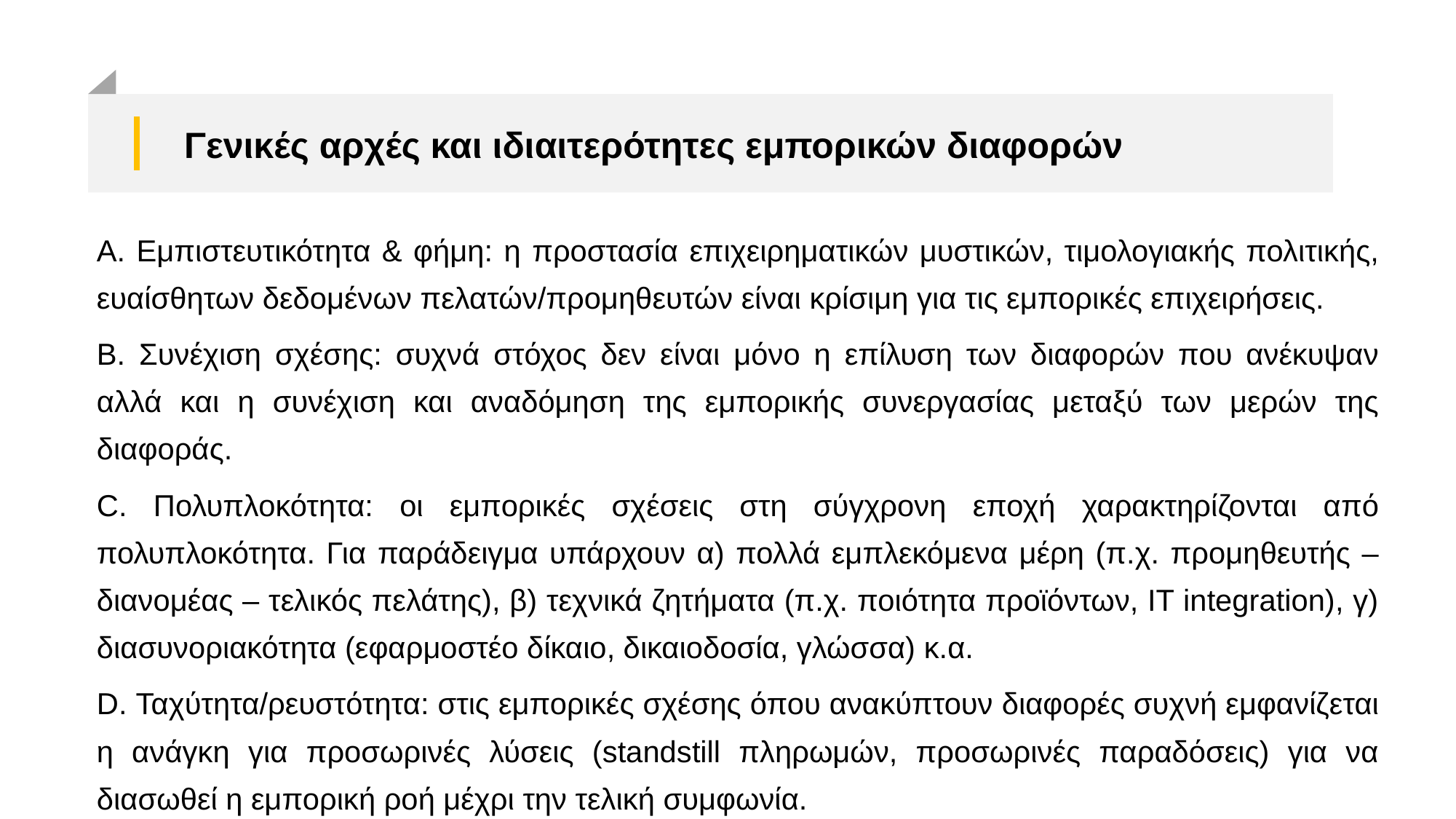

# Γενικές αρχές και ιδιαιτερότητες εμπορικών διαφορών
A. Εμπιστευτικότητα & φήμη: η προστασία επιχειρηματικών μυστικών, τιμολογιακής πολιτικής, ευαίσθητων δεδομένων πελατών/προμηθευτών είναι κρίσιμη για τις εμπορικές επιχειρήσεις.
B. Συνέχιση σχέσης: συχνά στόχος δεν είναι μόνο η επίλυση των διαφορών που ανέκυψαν αλλά και η συνέχιση και αναδόμηση της εμπορικής συνεργασίας μεταξύ των μερών της διαφοράς.
C. Πολυπλοκότητα: οι εμπορικές σχέσεις στη σύγχρονη εποχή χαρακτηρίζονται από πολυπλοκότητα. Για παράδειγμα υπάρχουν α) πολλά εμπλεκόμενα μέρη (π.χ. προμηθευτής – διανομέας – τελικός πελάτης), β) τεχνικά ζητήματα (π.χ. ποιότητα προϊόντων, IT integration), γ) διασυνοριακότητα (εφαρμοστέο δίκαιο, δικαιοδοσία, γλώσσα) κ.α.
D. Ταχύτητα/ρευστότητα: στις εμπορικές σχέσης όπου ανακύπτουν διαφορές συχνή εμφανίζεται η ανάγκη για προσωρινές λύσεις (standstill πληρωμών, προσωρινές παραδόσεις) για να διασωθεί η εμπορική ροή μέχρι την τελική συμφωνία.